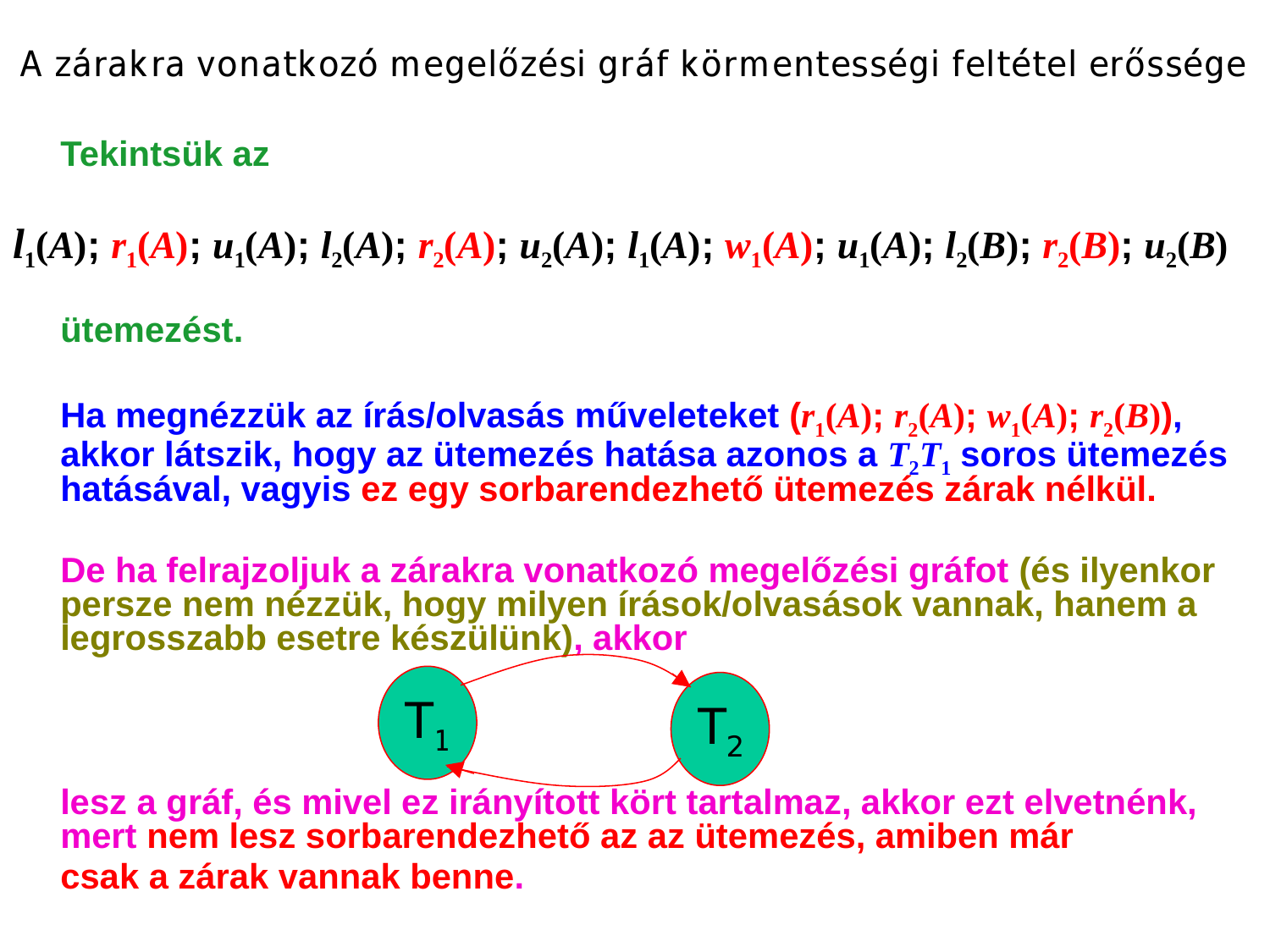

# A zárakra vonatkozó megelőzési gráf körmentességi feltétel erőssége
	Tekintsük az

l1(A); r1(A); u1(A); l2(A); r2(A); u2(A); l1(A); w1(A); u1(A); l2(B); r2(B); u2(B)

	ütemezést.

	Ha megnézzük az írás/olvasás műveleteket (r1(A); r2(A); w1(A); r2(B)), akkor látszik, hogy az ütemezés hatása azonos a T2T1 soros ütemezés hatásával, vagyis ez egy sorbarendezhető ütemezés zárak nélkül.

	De ha felrajzoljuk a zárakra vonatkozó megelőzési gráfot (és ilyenkor persze nem nézzük, hogy milyen írások/olvasások vannak, hanem a legrosszabb esetre készülünk), akkor

	lesz a gráf, és mivel ez irányított kört tartalmaz, akkor ezt elvetnénk, mert nem lesz sorbarendezhető az az ütemezés, amiben már
	csak a zárak vannak benne.

T1

T2